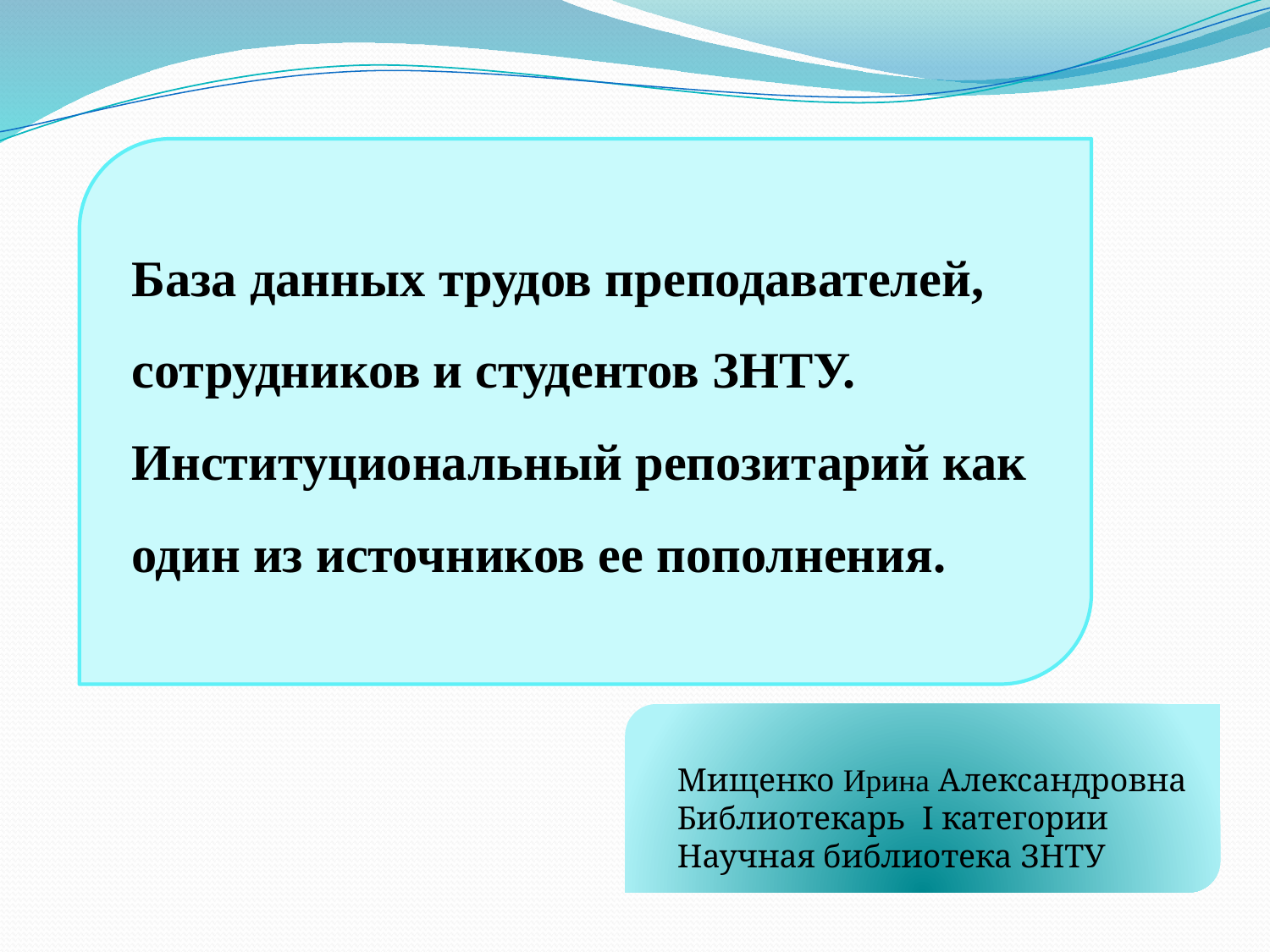

База данных трудов преподавателей, сотрудников и студентов ЗНТУ. Институциональный репозитарий как один из источников ее пополнения.

Мищенко Ирина Александровна
Библиотекарь  І категории
Научная библиотека ЗНТУ